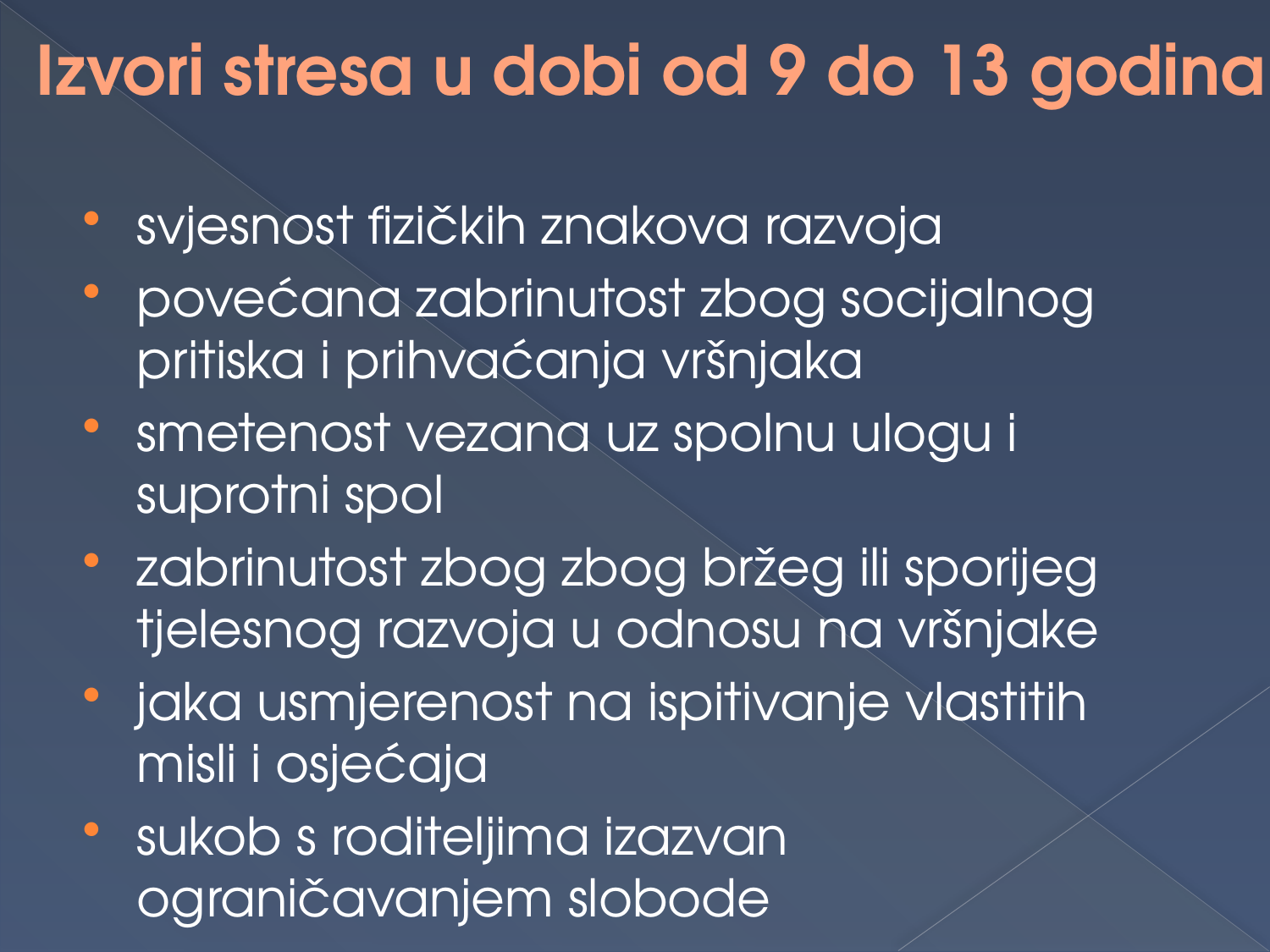

# Izvori stresa u dobi od 9 do 13 godina
svjesnost fizičkih znakova razvoja
povećana zabrinutost zbog socijalnog pritiska i prihvaćanja vršnjaka
smetenost vezana uz spolnu ulogu i suprotni spol
zabrinutost zbog zbog bržeg ili sporijeg tjelesnog razvoja u odnosu na vršnjake
jaka usmjerenost na ispitivanje vlastitih misli i osjećaja
sukob s roditeljima izazvan ograničavanjem slobode